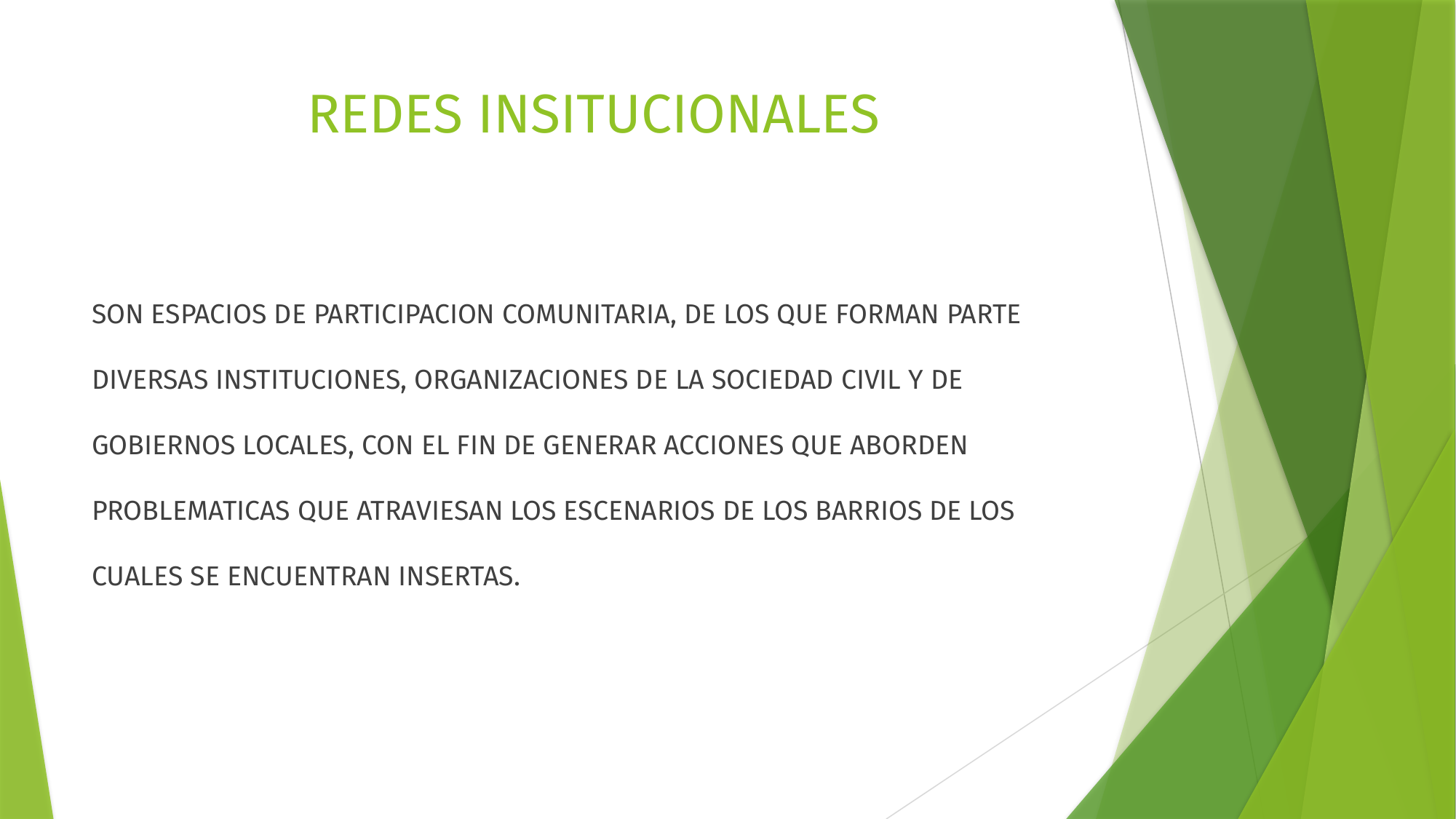

# REDES INSITUCIONALES
SON ESPACIOS DE PARTICIPACION COMUNITARIA, DE LOS QUE FORMAN PARTE DIVERSAS INSTITUCIONES, ORGANIZACIONES DE LA SOCIEDAD CIVIL Y DE GOBIERNOS LOCALES, CON EL FIN DE GENERAR ACCIONES QUE ABORDEN PROBLEMATICAS QUE ATRAVIESAN LOS ESCENARIOS DE LOS BARRIOS DE LOS CUALES SE ENCUENTRAN INSERTAS.